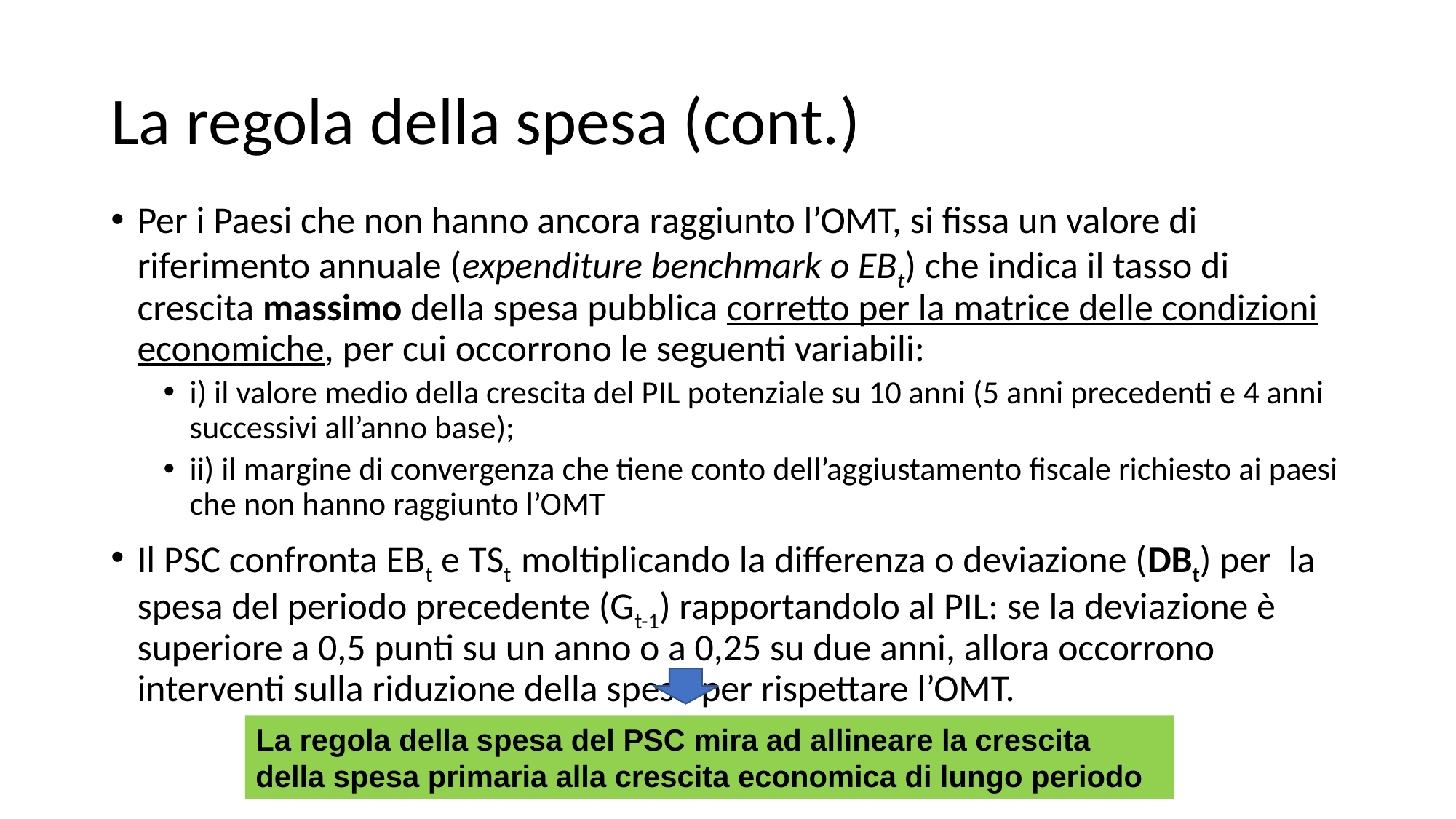

# La regola della spesa (cont.)
Per i Paesi che non hanno ancora raggiunto l’OMT, si fissa un valore di riferimento annuale (expenditure benchmark o EBt) che indica il tasso di crescita massimo della spesa pubblica corretto per la matrice delle condizioni economiche, per cui occorrono le seguenti variabili:
i) il valore medio della crescita del PIL potenziale su 10 anni (5 anni precedenti e 4 anni successivi all’anno base);
ii) il margine di convergenza che tiene conto dell’aggiustamento fiscale richiesto ai paesi che non hanno raggiunto l’OMT
Il PSC confronta EBt e TSt  moltiplicando la differenza o deviazione (DBt) per  la spesa del periodo precedente (Gt-1) rapportandolo al PIL: se la deviazione è superiore a 0,5 punti su un anno o a 0,25 su due anni, allora occorrono interventi sulla riduzione della spesa per rispettare l’OMT.

La regola della spesa del PSC mira ad allineare la crescita della spesa primaria alla crescita economica di lungo periodo